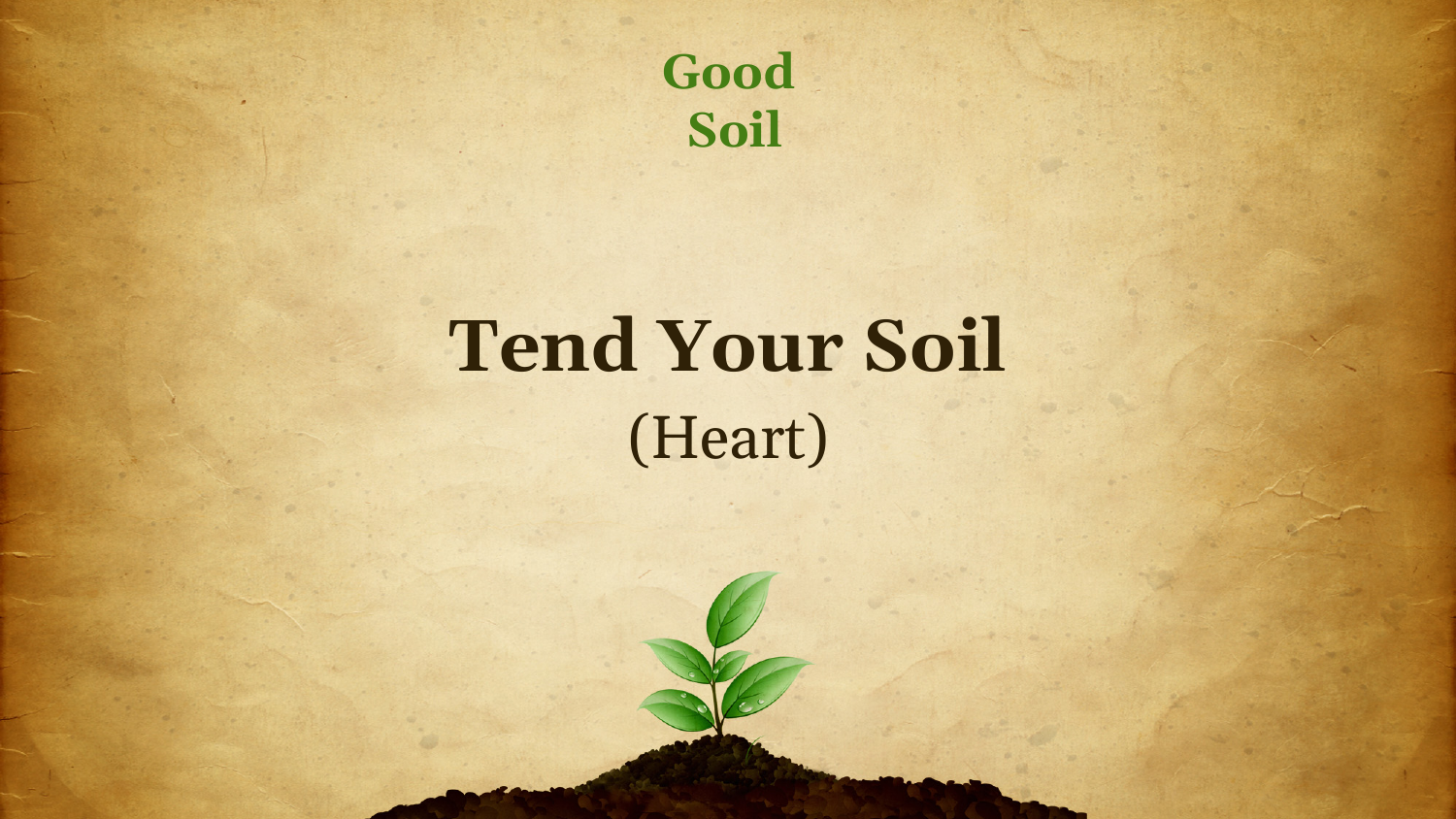

# Good Soil
Tend Your Soil
(Heart)